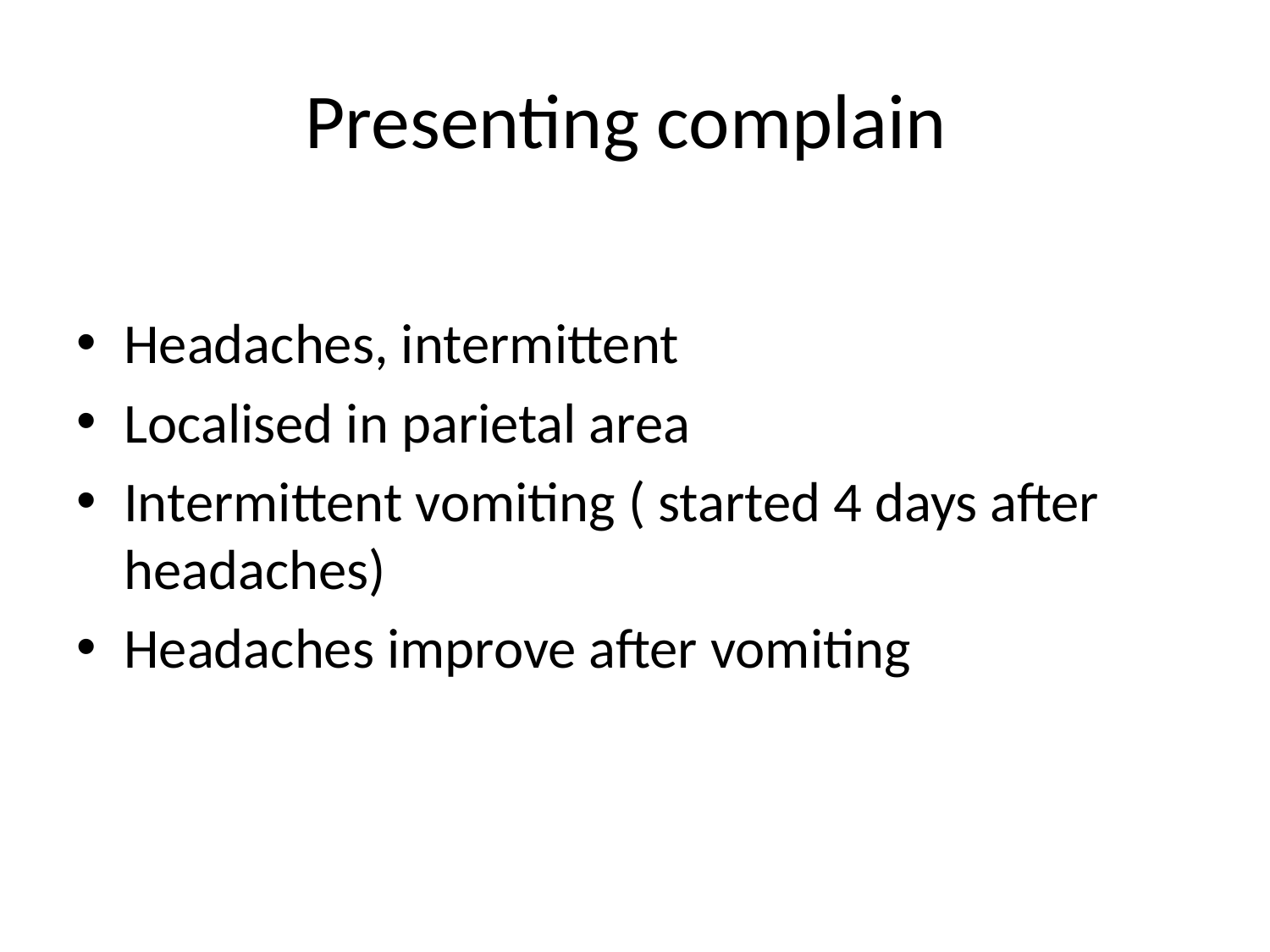

# Presenting complain

Headaches, intermittent
Localised in parietal area
Intermittent vomiting ( started 4 days after headaches)
Headaches improve after vomiting